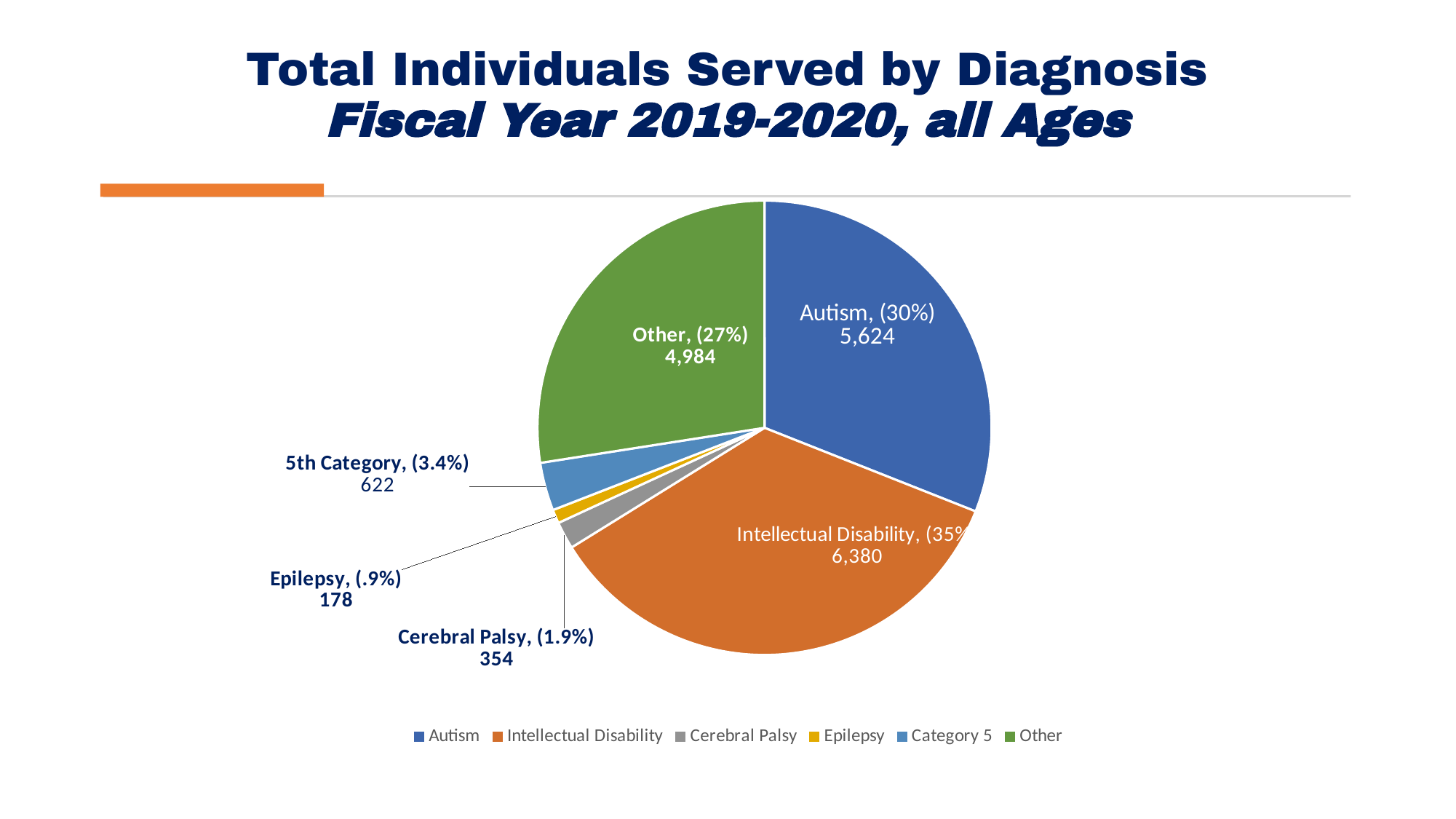

# Total Individuals Served by Diagnosis Fiscal Year 2019-2020, all Ages

### Chart

| Category | Diagnosis |
|---|---|
| Autism | 5624.0 |
| Intellectual Disability | 6380.0 |
| Cerebral Palsy | 354.0 |
| Epilepsy | 178.0 |
| Category 5 | 622.0 |
| Other | 4984.0 |